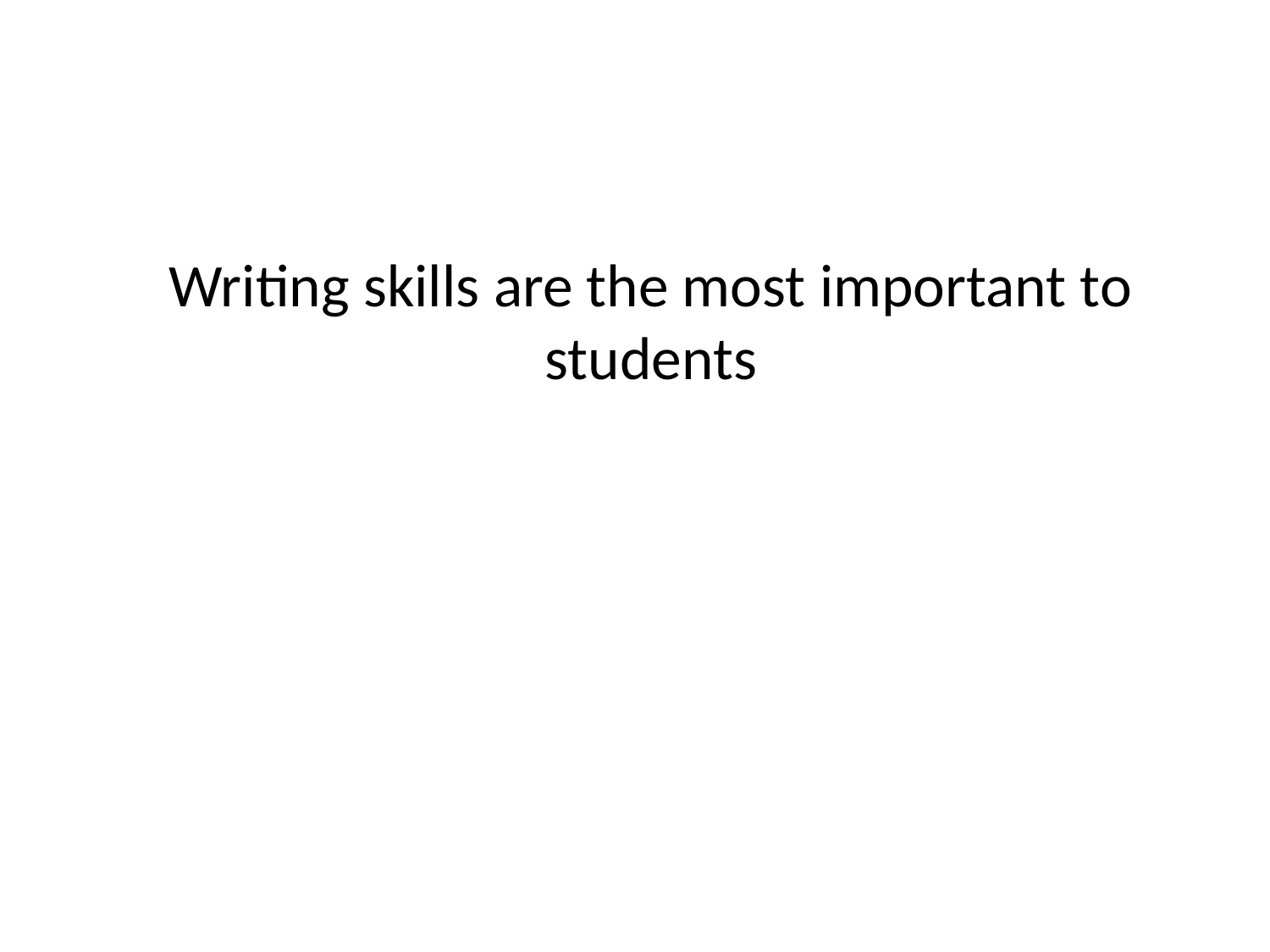

# Writing skills are the most important to students